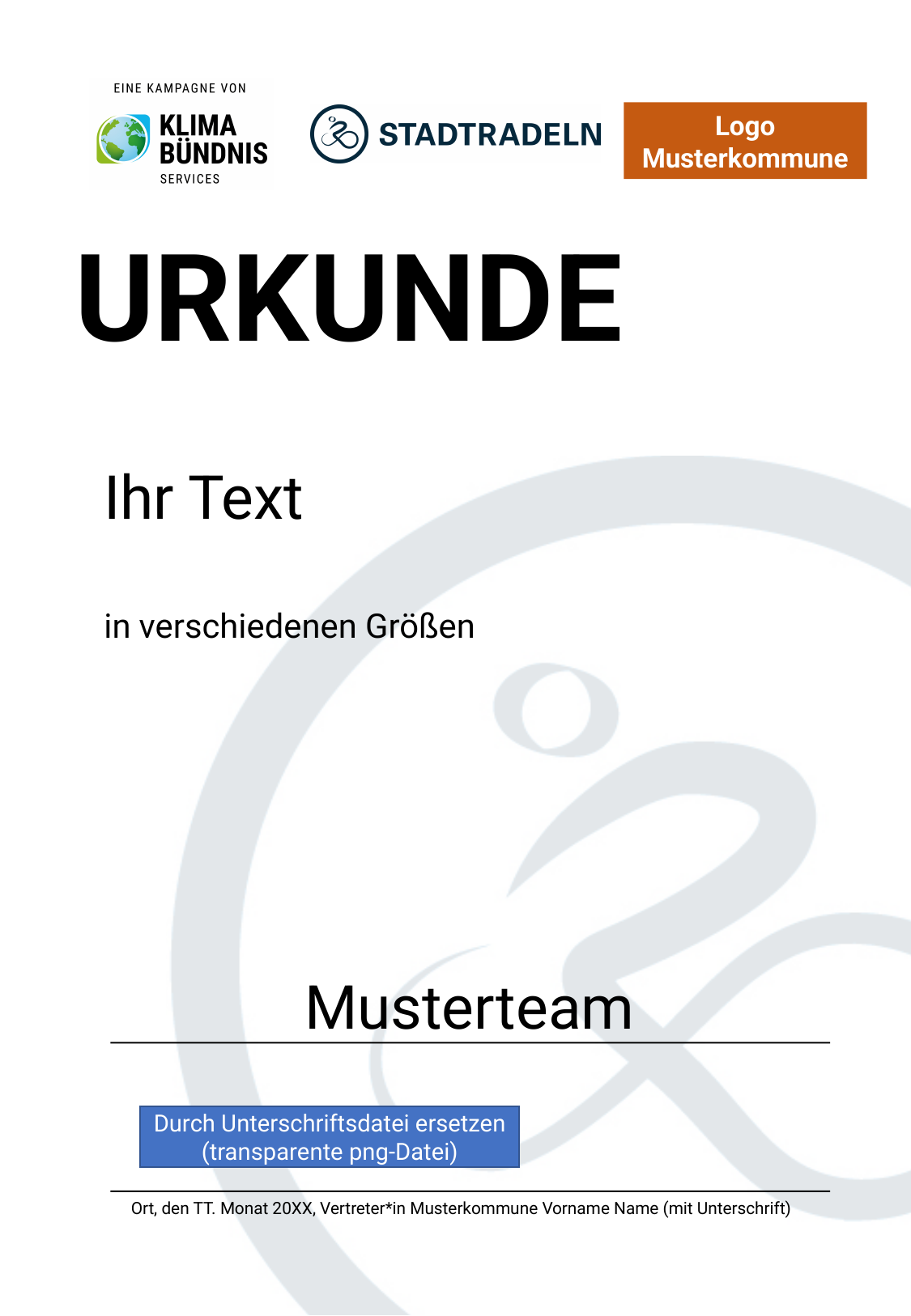

Logo Musterkommune
Ihr Text

in verschiedenen Größen
Musterteam
Durch Unterschriftsdatei ersetzen (transparente png-Datei)
Ort, den TT. Monat 20XX, Vertreter*in Musterkommune Vorname Name (mit Unterschrift)